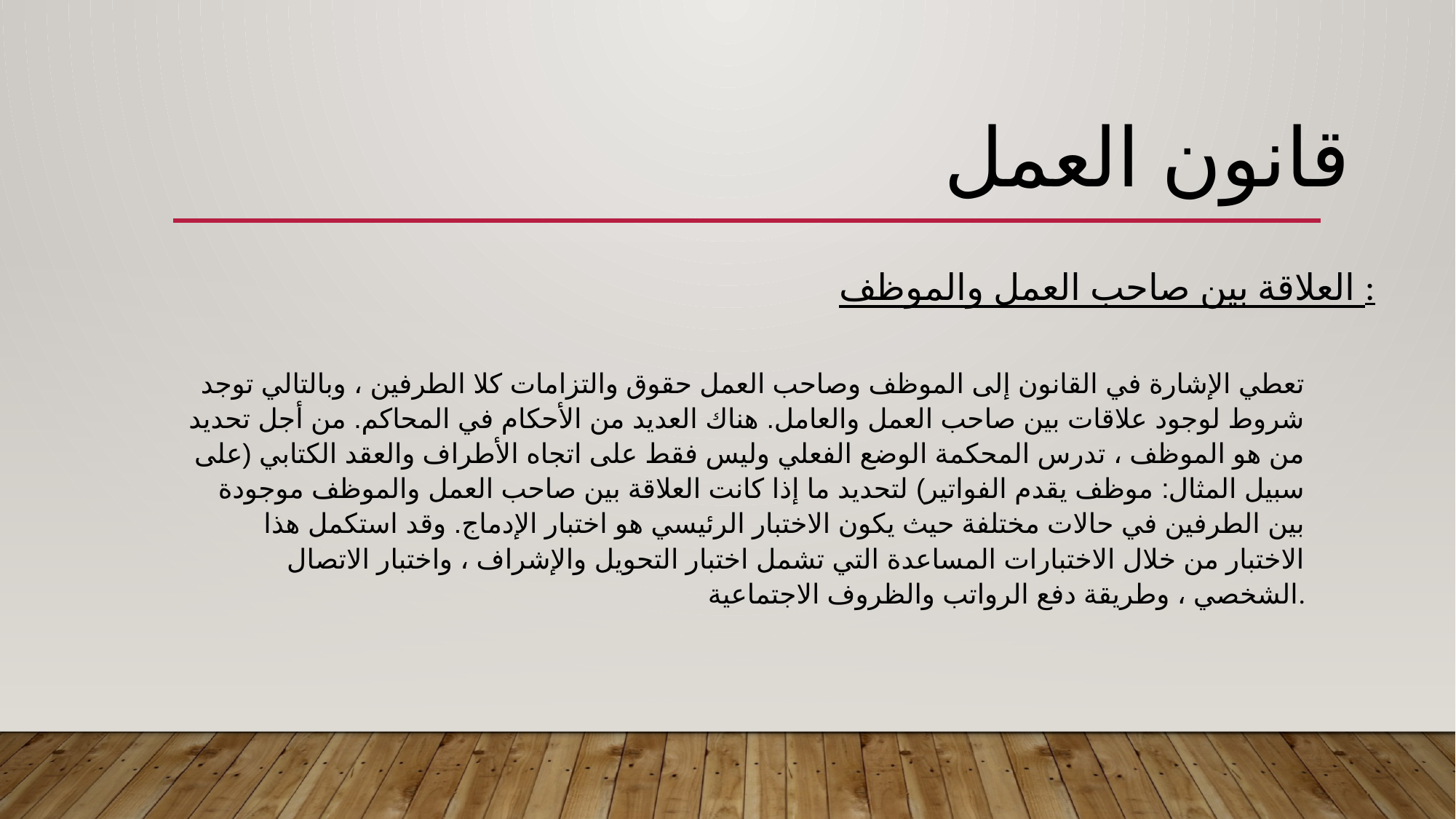

قانون العمل
العلاقة بين صاحب العمل والموظف :

تعطي الإشارة في القانون إلى الموظف وصاحب العمل حقوق والتزامات كلا الطرفين ، وبالتالي توجد شروط لوجود علاقات بين صاحب العمل والعامل. هناك العديد من الأحكام في المحاكم. من أجل تحديد من هو الموظف ، تدرس المحكمة الوضع الفعلي وليس فقط على اتجاه الأطراف والعقد الكتابي (على سبيل المثال: موظف يقدم الفواتير) لتحديد ما إذا كانت العلاقة بين صاحب العمل والموظف موجودة بين الطرفين في حالات مختلفة حيث يكون الاختبار الرئيسي هو اختبار الإدماج. وقد استكمل هذا الاختبار من خلال الاختبارات المساعدة التي تشمل اختبار التحويل والإشراف ، واختبار الاتصال الشخصي ، وطريقة دفع الرواتب والظروف الاجتماعية.